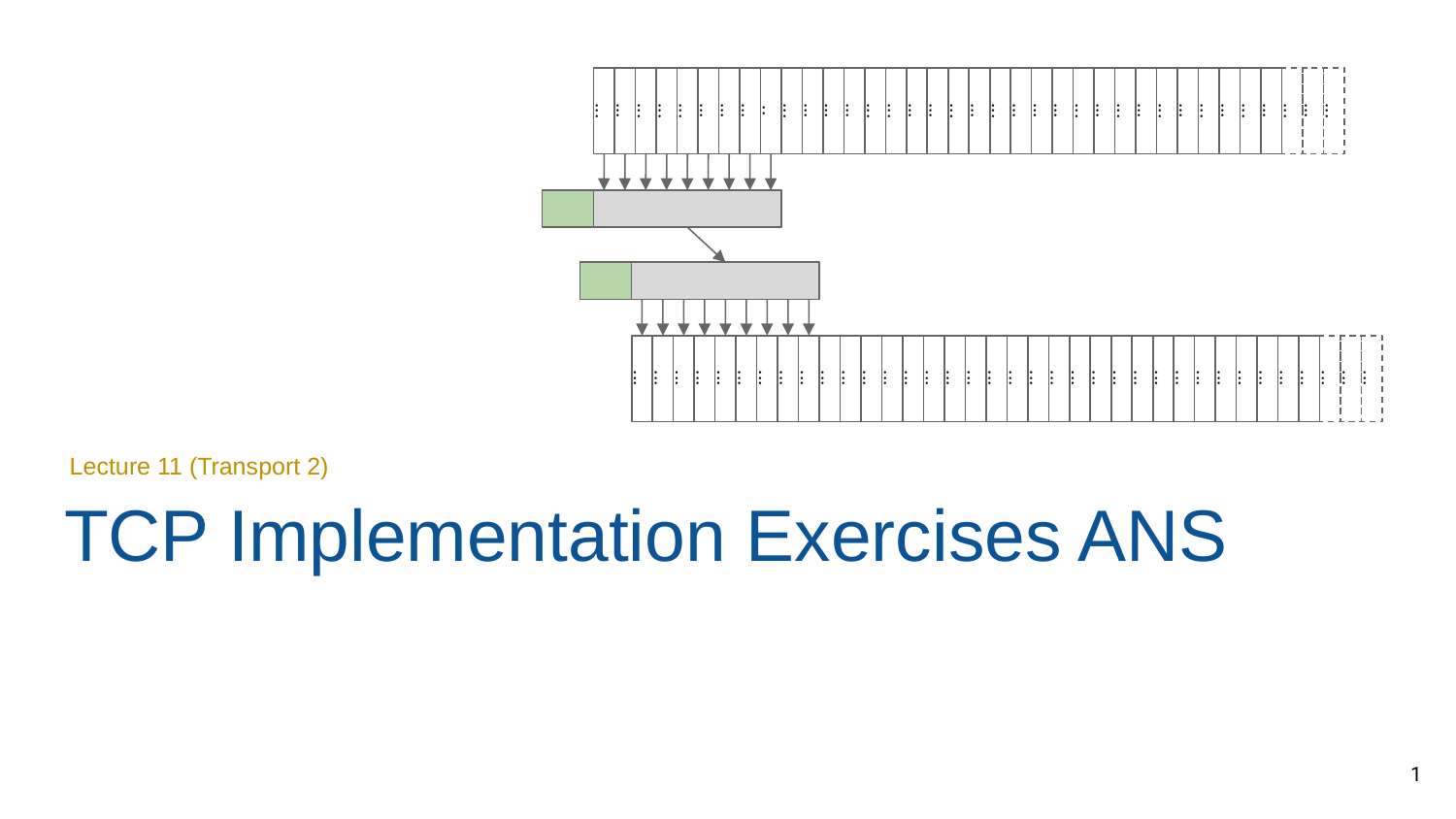

...
...
...
...
...
...
...
...
..
...
...
...
...
...
...
...
...
...
...
...
...
...
...
...
...
...
...
...
...
...
...
...
...
...
...
...

TCP Implementation Exercises ANS
...
...
...
...
...
...
...
...
...
...
...
...
...
...
...
...
...
...
...
...
...
...
...
...
...
...
...
...
...
...
...
...
...
...
...
...
Lecture 11 (Transport 2)

1